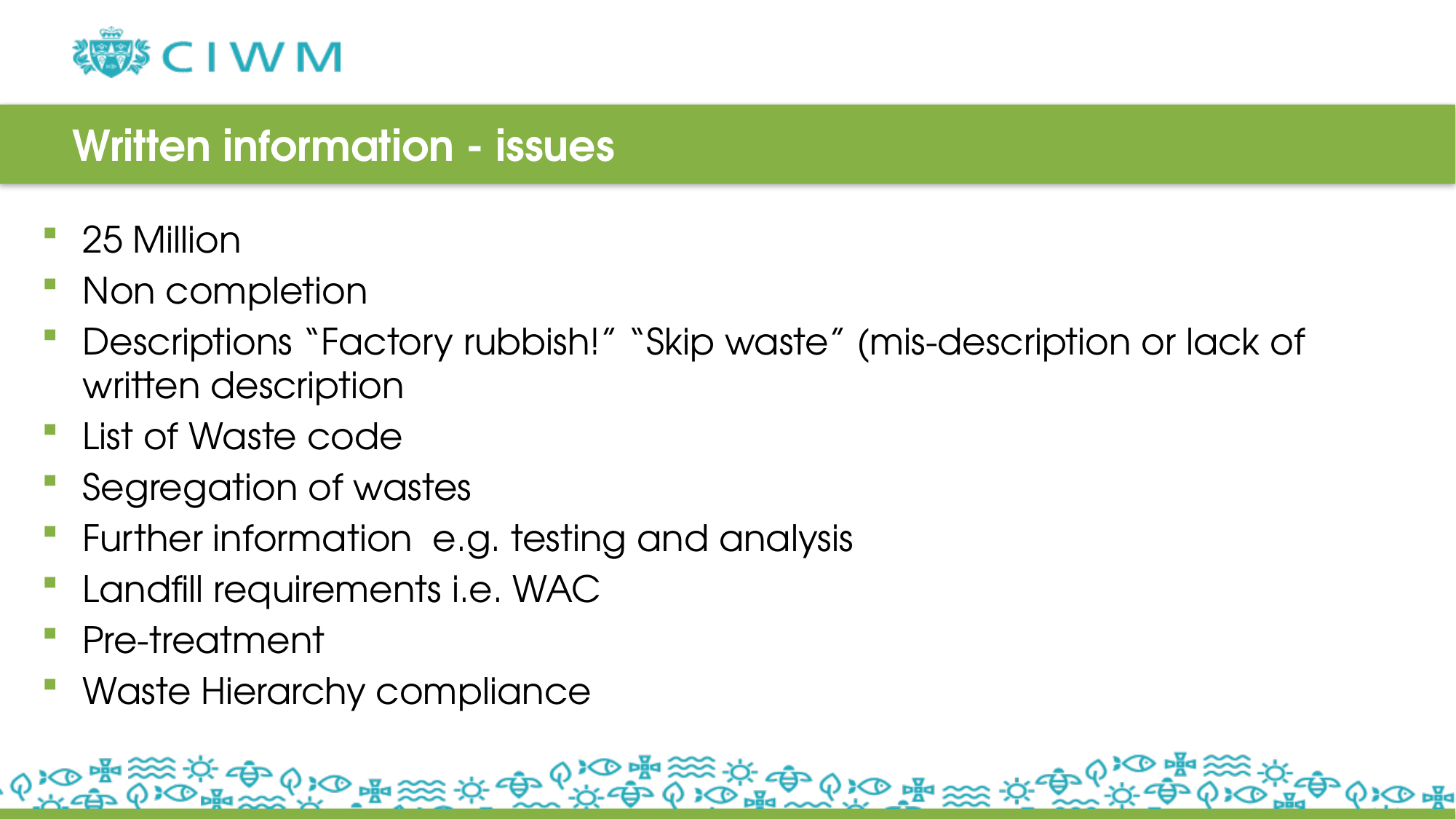

# Written information - issues
25 Million
Non completion
Descriptions “Factory rubbish!” “Skip waste” (mis-description or lack of written description
List of Waste code
Segregation of wastes
Further information  e.g. testing and analysis
Landfill requirements i.e. WAC
Pre-treatment
Waste Hierarchy compliance